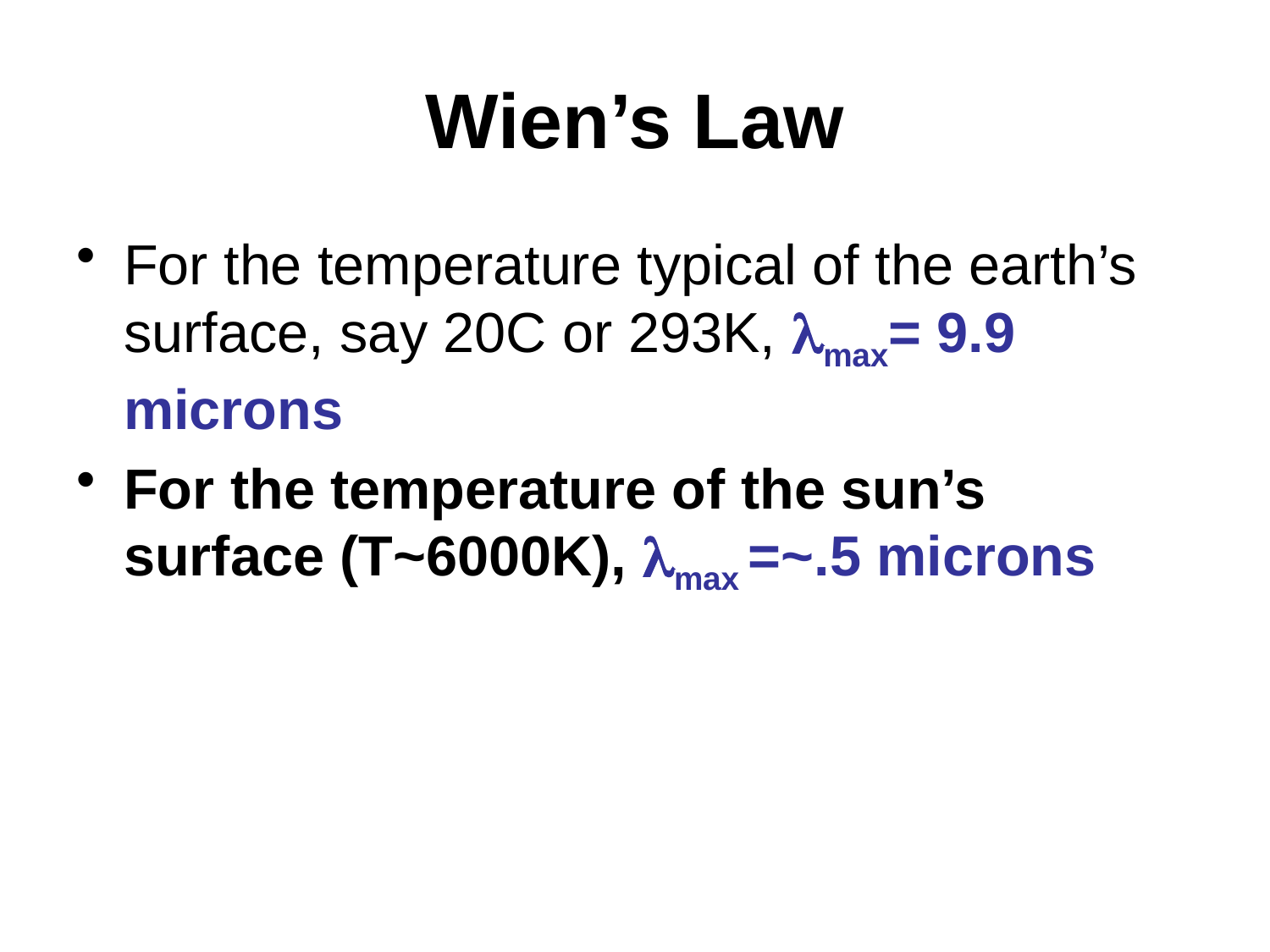

# Wien’s Law
For the temperature typical of the earth’s surface, say 20C or 293K, λmax= 9.9 microns
For the temperature of the sun’s surface (T~6000K), λmax =~.5 microns